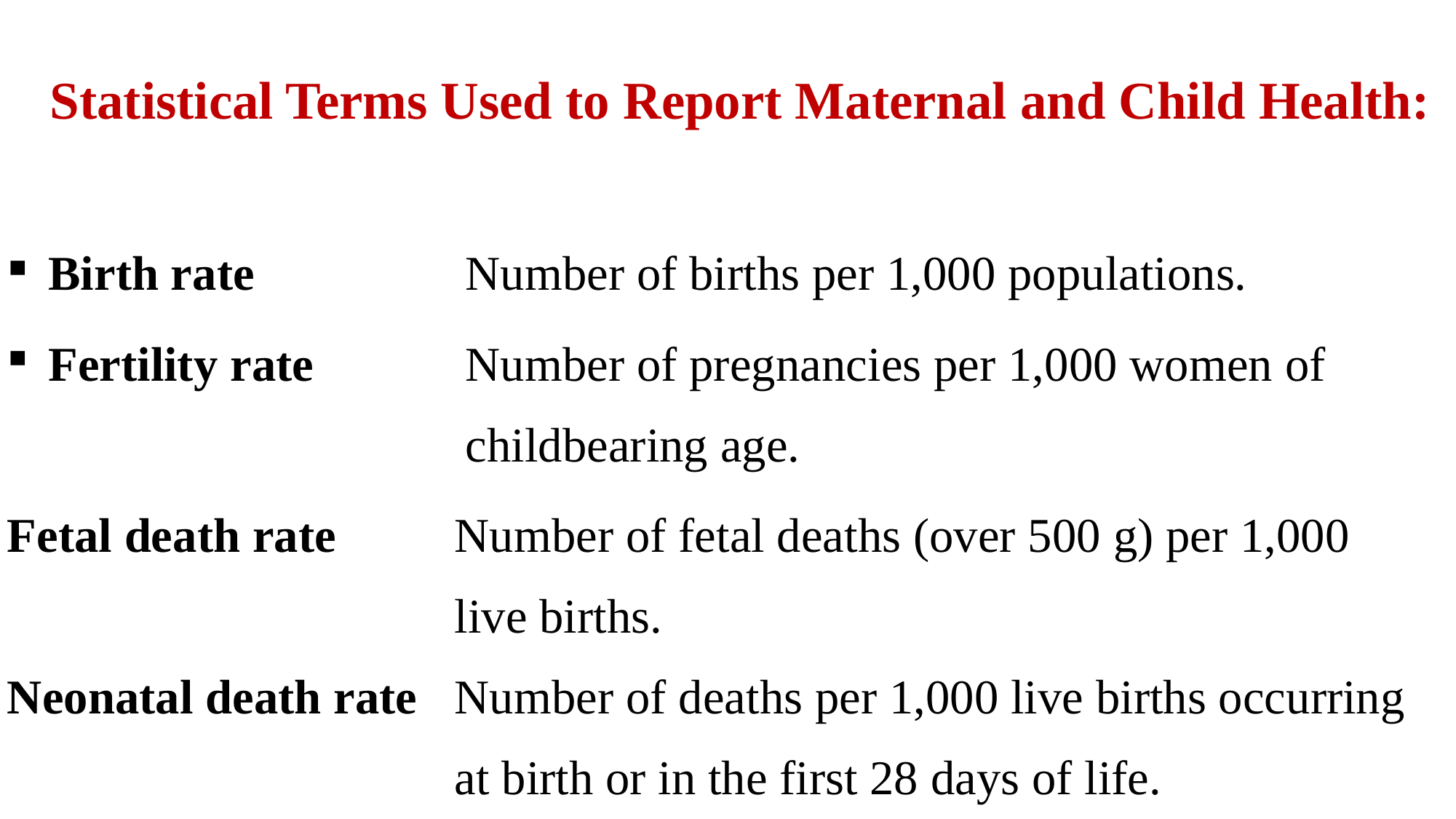

# Statistical Terms Used to Report Maternal and Child Health:
| Birth rate | Number of births per 1,000 populations. |
| --- | --- |
| Fertility rate | Number of pregnancies per 1,000 women of childbearing age. |
| Fetal death rate | Number of fetal deaths (over 500 g) per 1,000 live births. |
| --- | --- |
| Neonatal death rate | Number of deaths per 1,000 live births occurring at birth or in the first 28 days of life. |